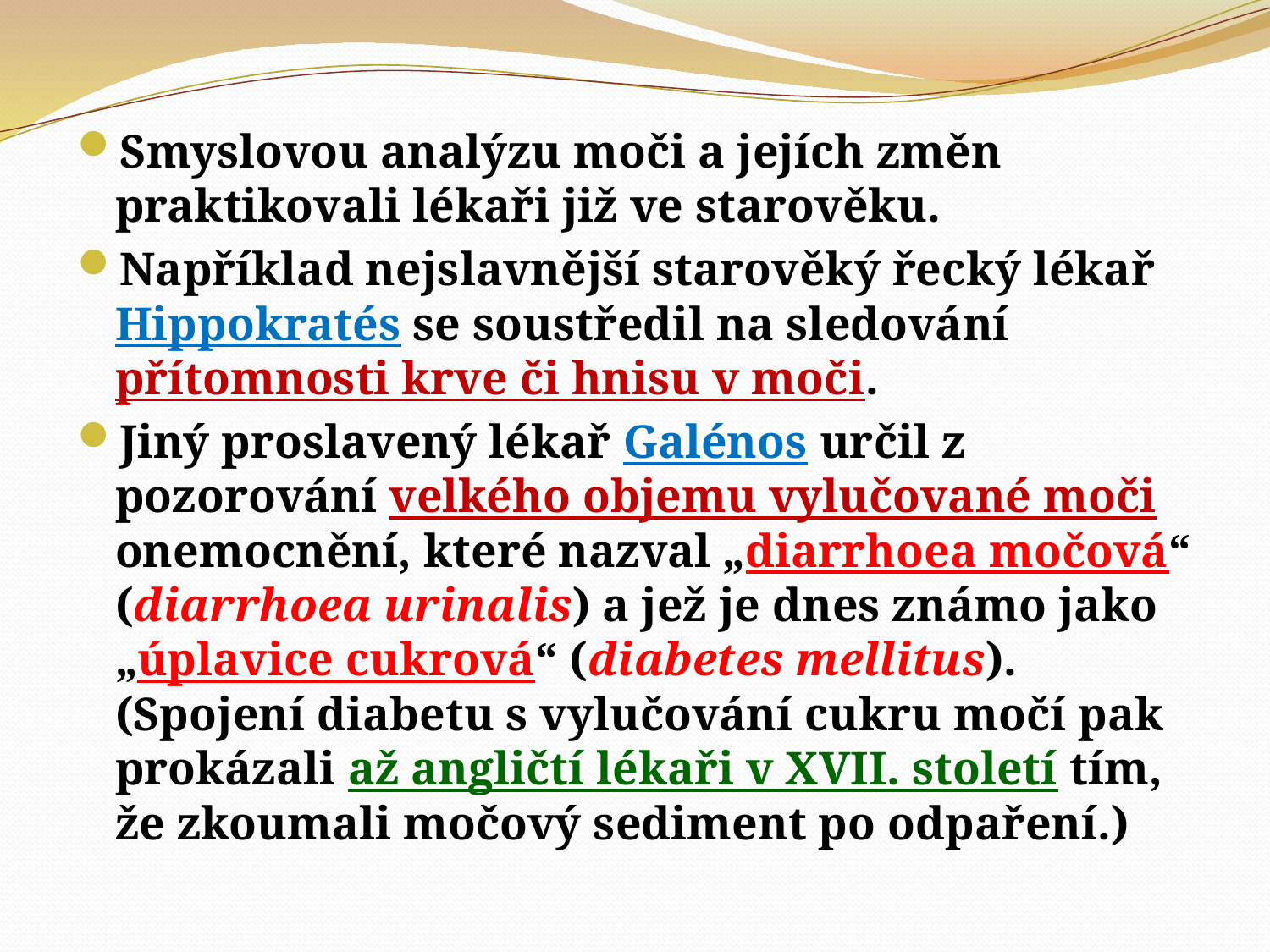

#
Smyslovou analýzu moči a jejích změn praktikovali lékaři již ve starověku.
Například nejslavnější starověký řecký lékař Hippokratés se soustředil na sledování přítomnosti krve či hnisu v moči.
Jiný proslavený lékař Galénos určil z pozorování velkého objemu vylučované moči onemocnění, které nazval „diarrhoea močová“ (diarrhoea urinalis) a jež je dnes známo jako „úplavice cukrová“ (diabetes mellitus). (Spojení diabetu s vylučování cukru močí pak prokázali až angličtí lékaři v XVII. století tím, že zkoumali močový sediment po odpaření.)